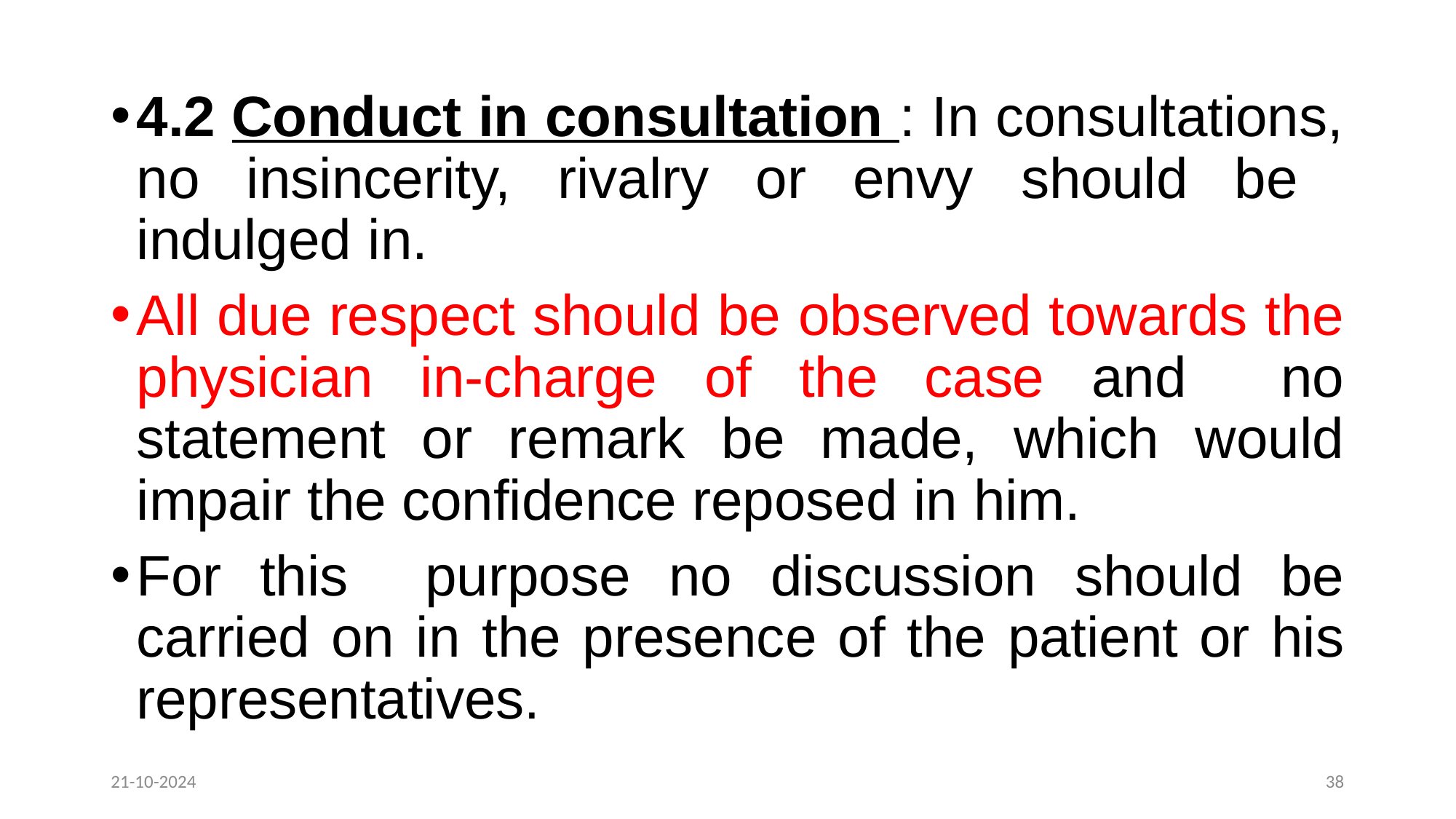

4.2 Conduct in consultation : In consultations, no insincerity, rivalry or envy should be  indulged in.
All due respect should be observed towards the physician in-charge of the case and  no statement or remark be made, which would impair the confidence reposed in him.
For this  purpose no discussion should be carried on in the presence of the patient or his representatives.

21-10-2024
38